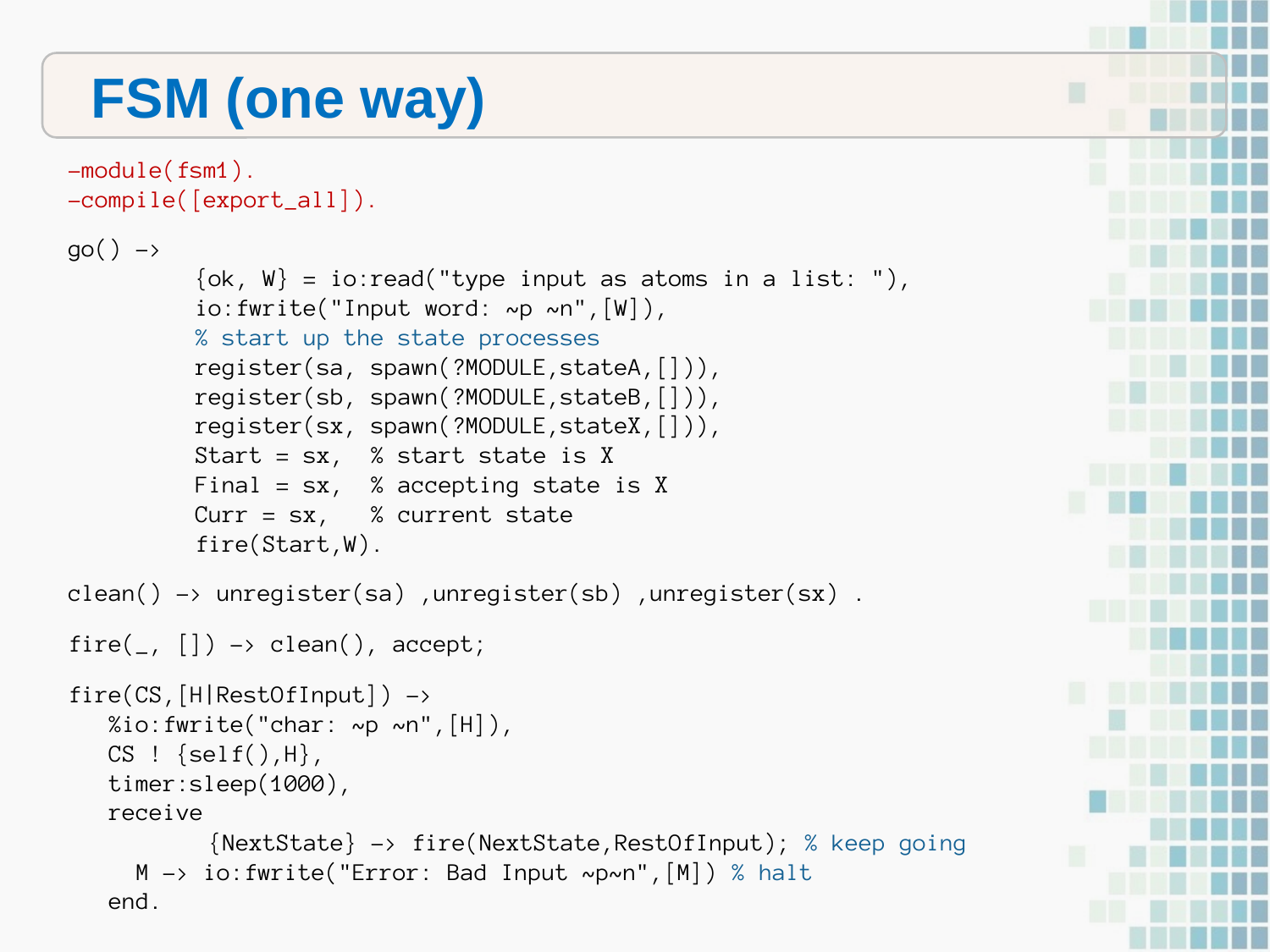

FSM (one way)
-module(fsm1).
-compile([export_all]).

go() ->
	{ok, W} = io:read("type input as atoms in a list: "),
	io:fwrite("Input word: ~p ~n",[W]),
	% start up the state processes
	register(sa, spawn(?MODULE,stateA,[])),
	register(sb, spawn(?MODULE,stateB,[])),
	register(sx, spawn(?MODULE,stateX,[])),
	Start = sx,  % start state is X
	Final = sx,  % accepting state is X
	Curr = sx,   % current state
	fire(Start,W).

clean() -> unregister(sa) ,unregister(sb) ,unregister(sx) .

fire(_, []) -> clean(), accept;

fire(CS,[H|RestOfInput]) ->
   %io:fwrite("char: ~p ~n",[H]),
   CS ! {self(),H},
   timer:sleep(1000),
   receive
	 {NextState} -> fire(NextState,RestOfInput); % keep going
     M -> io:fwrite("Error: Bad Input ~p~n",[M]) % halt
   end.